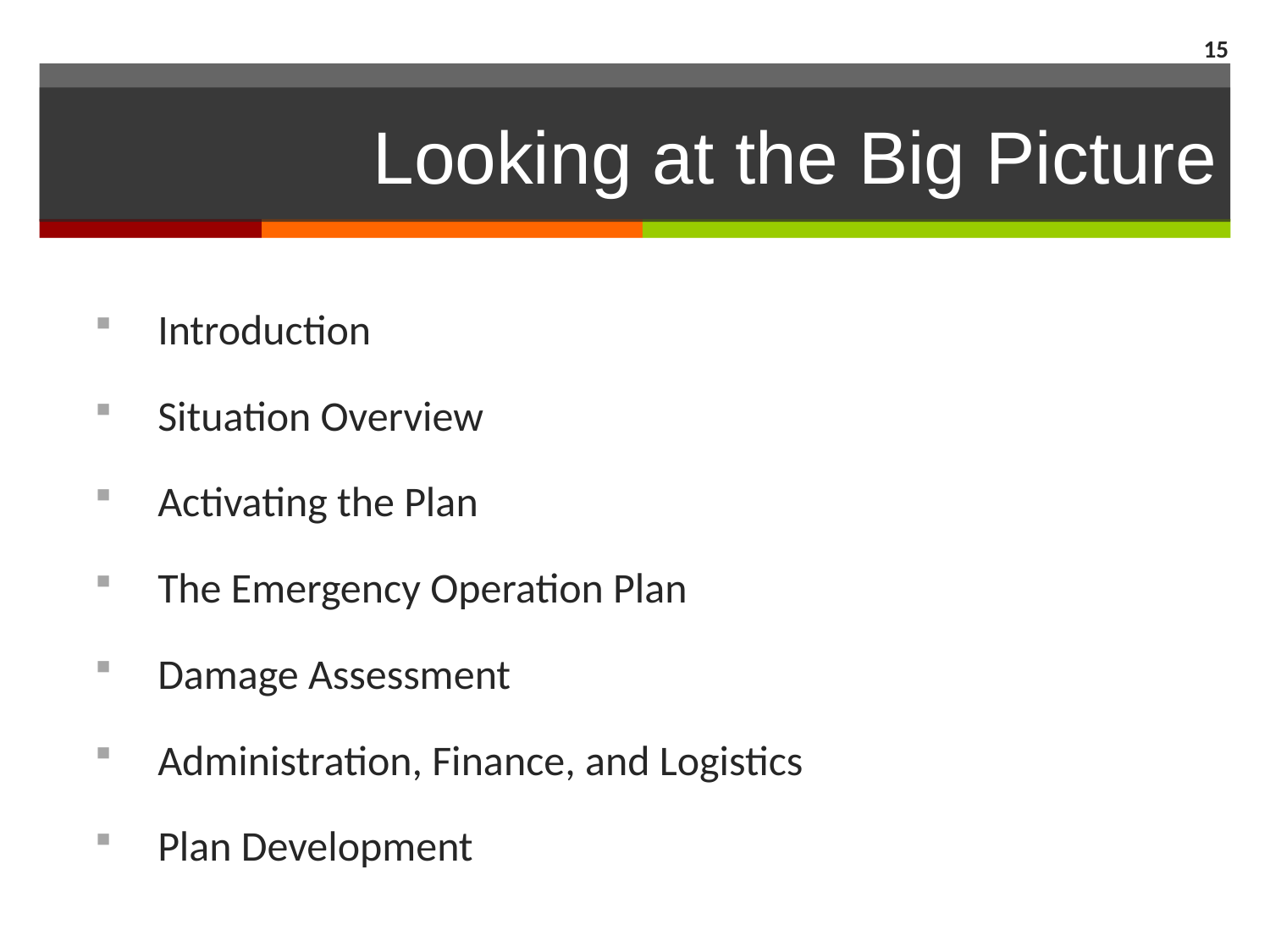

15
# Looking at the Big Picture
Introduction
Situation Overview
Activating the Plan
The Emergency Operation Plan
Damage Assessment
Administration, Finance, and Logistics
Plan Development